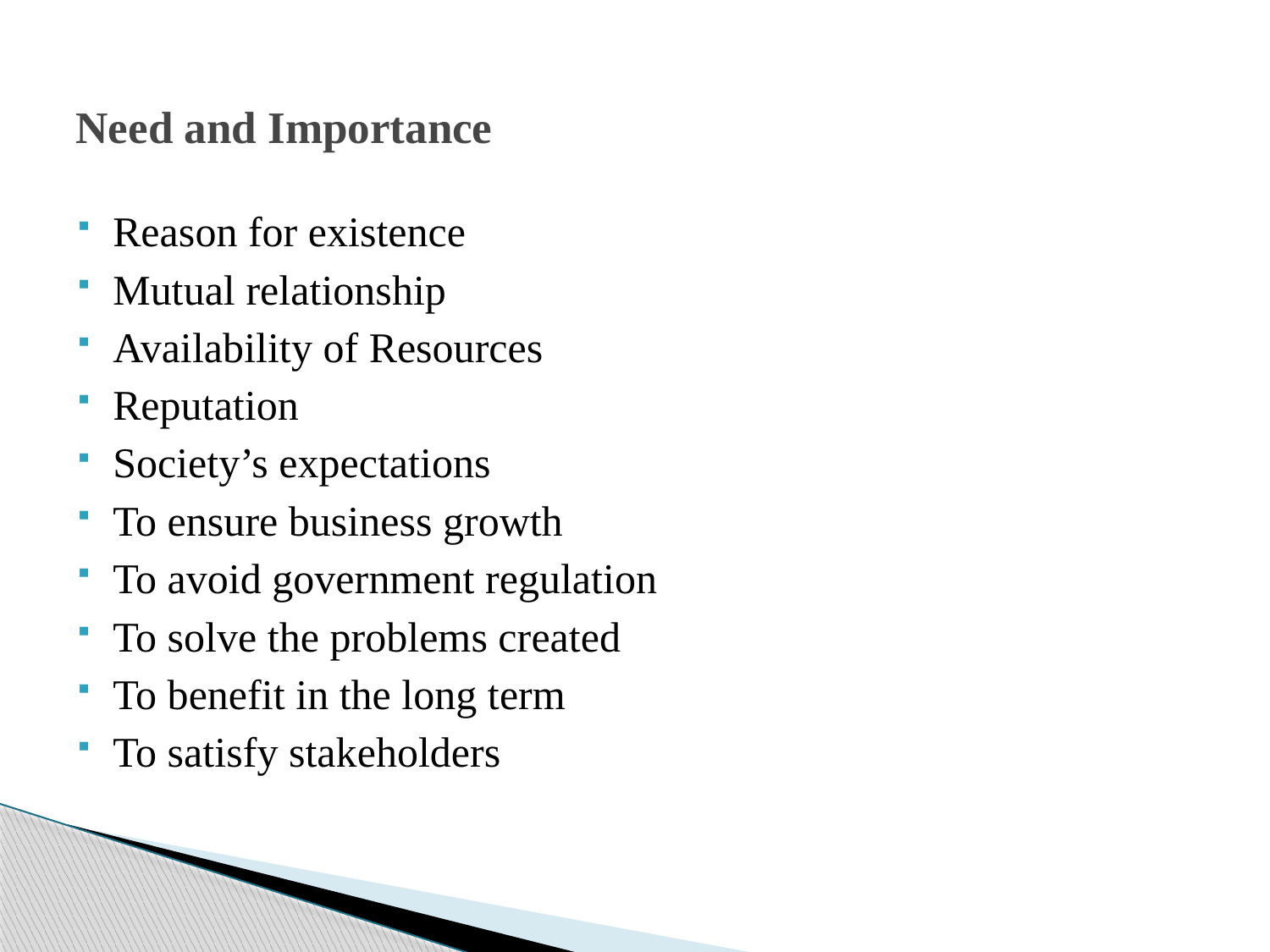

# Need and Importance
Reason for existence
Mutual relationship
Availability of Resources
Reputation
Society’s expectations
To ensure business growth
To avoid government regulation
To solve the problems created
To benefit in the long term
To satisfy stakeholders